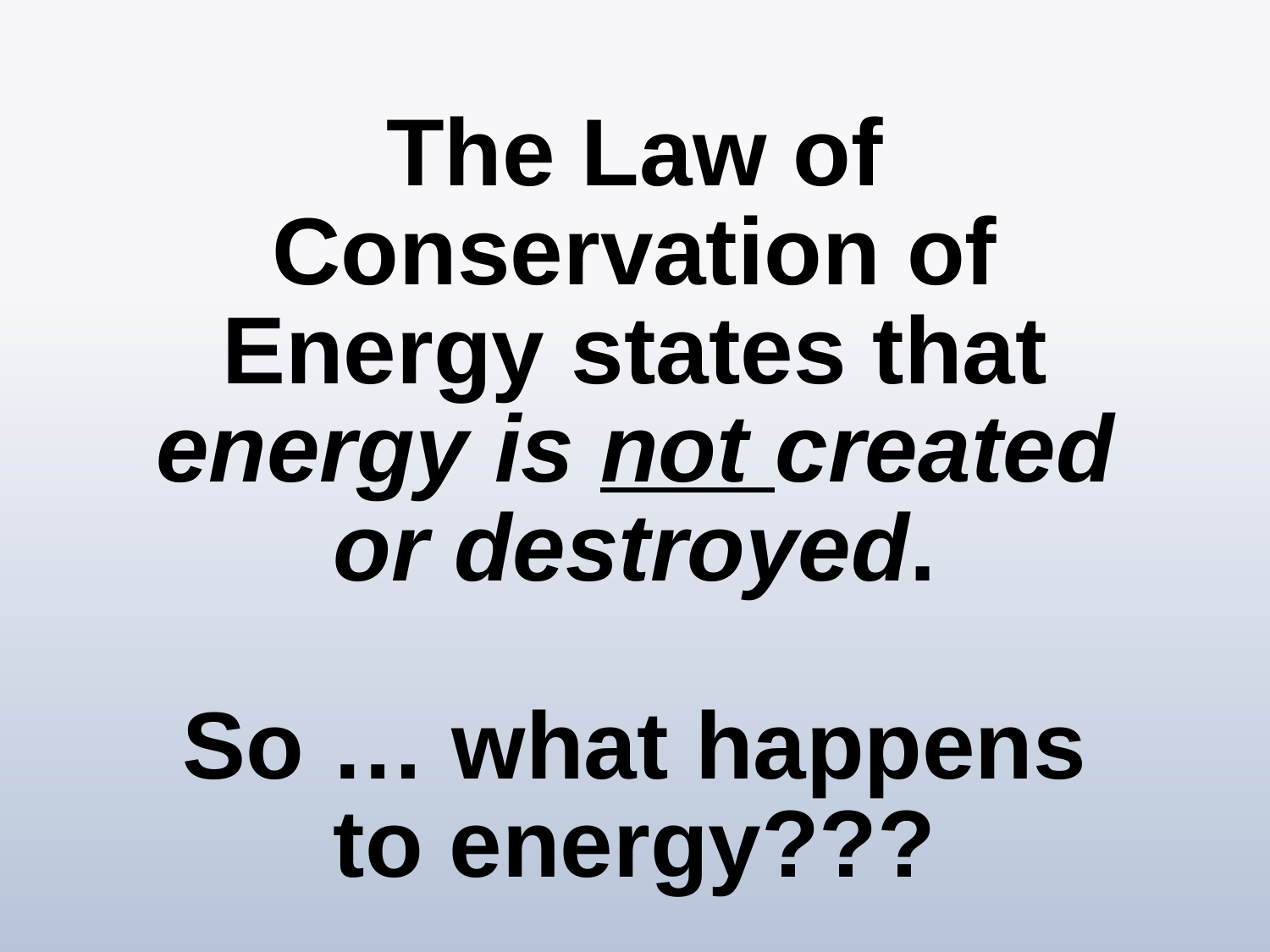

# The Law of Conservation of Energy states that energy is not created or destroyed. So … what happens to energy???